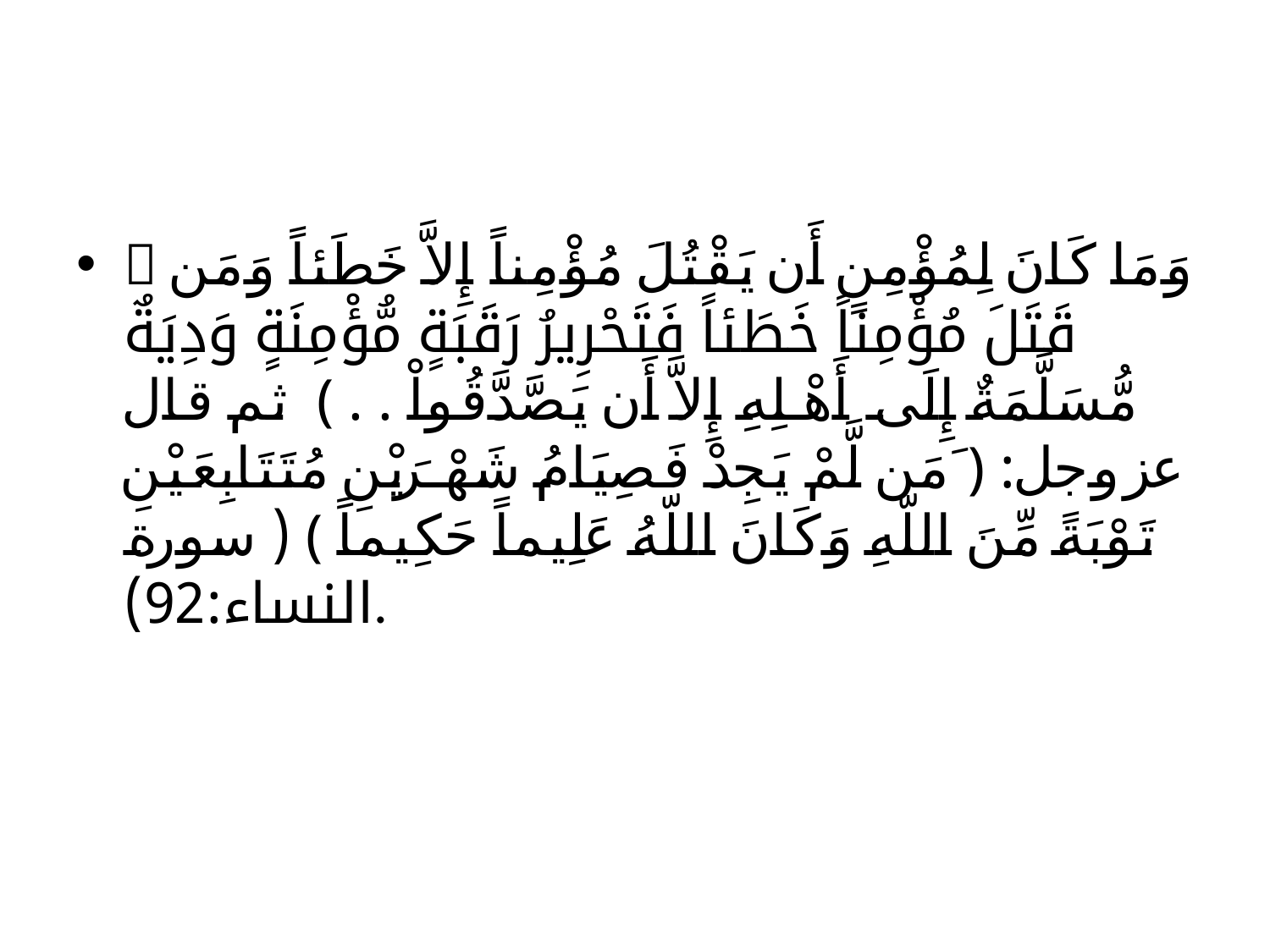

#
﴿ وَمَا كَانَ لِمُؤْمِنٍ أَن يَقْتُلَ مُؤْمِناً إِلاَّ خَطَئاً وَمَن قَتَلَ مُؤْمِناً خَطَئاً فَتَحْرِيرُ رَقَبَةٍ مُّؤْمِنَةٍ وَدِيَةٌ مُّسَلَّمَةٌ إِلَى أَهْلِهِ إِلاَّ أَن يَصَّدَّقُواْ . . ﴾  ثم قال عز وجل: ﴿ َمَن لَّمْ يَجِدْ فَصِيَامُ شَهْرَيْنِ مُتَتَابِعَيْنِ تَوْبَةً مِّنَ اللّهِ وَكَانَ اللّهُ عَلِيماً حَكِيماً ﴾ ( سورة النساء:92).